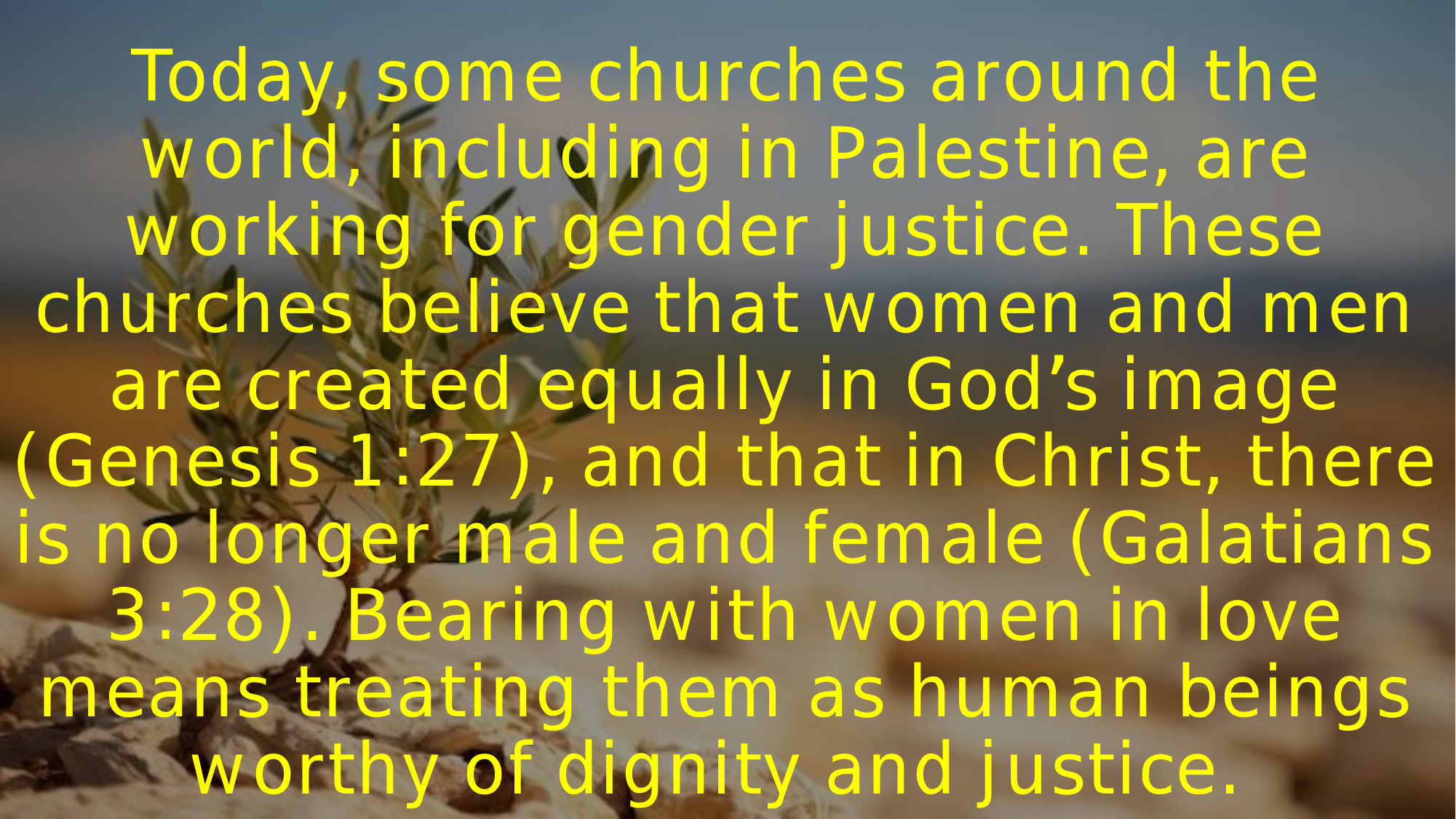

# Today, some churches around the world, including in Palestine, are working for gender justice. These churches believe that women and men are created equally in God’s image (Genesis 1:27), and that in Christ, there is no longer male and female (Galatians 3:28). Bearing with women in love means treating them as human beings worthy of dignity and justice.